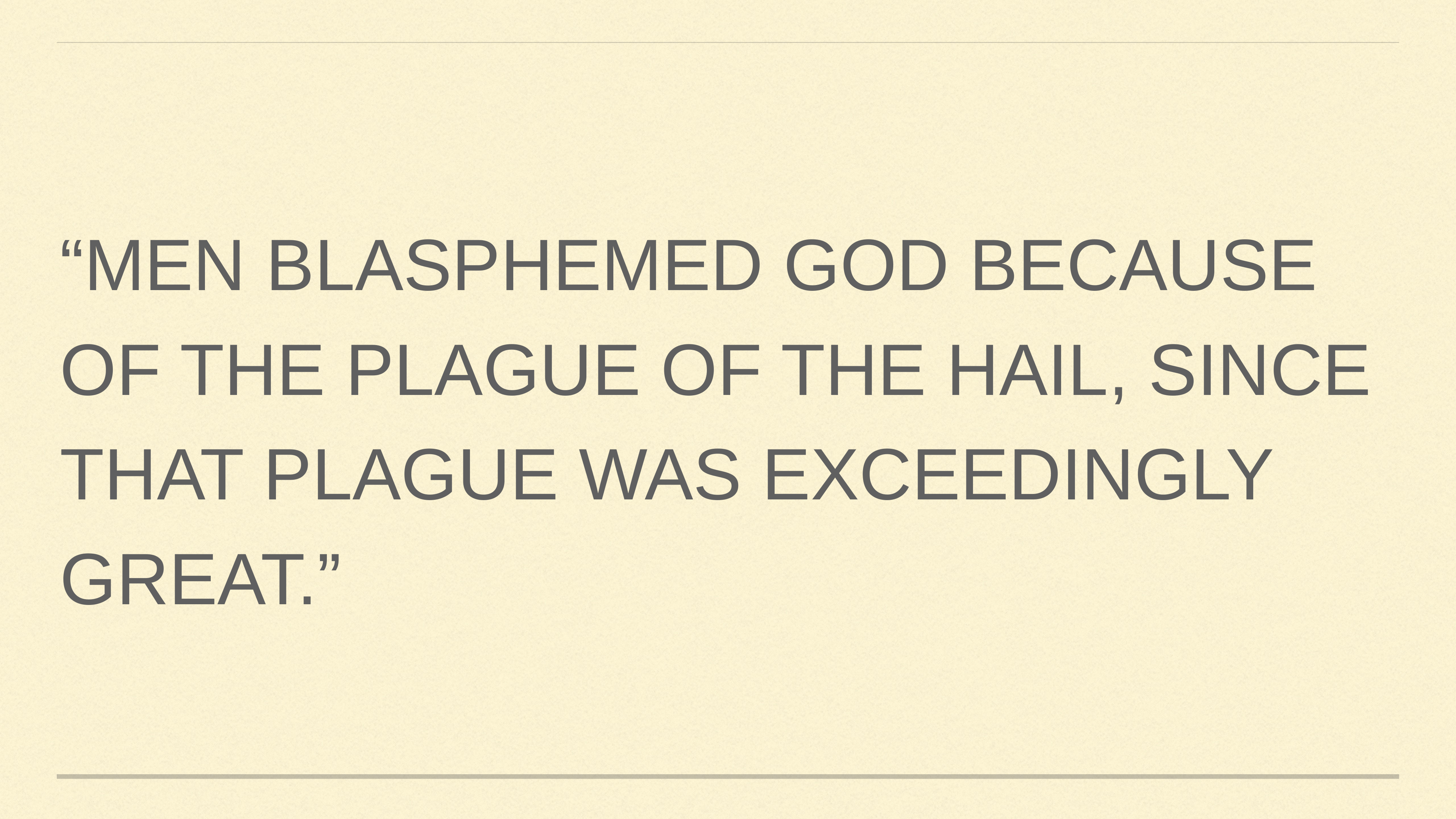

# “Men blasphemed God because of the plague of the hail, since that plague was exceedingly great.”